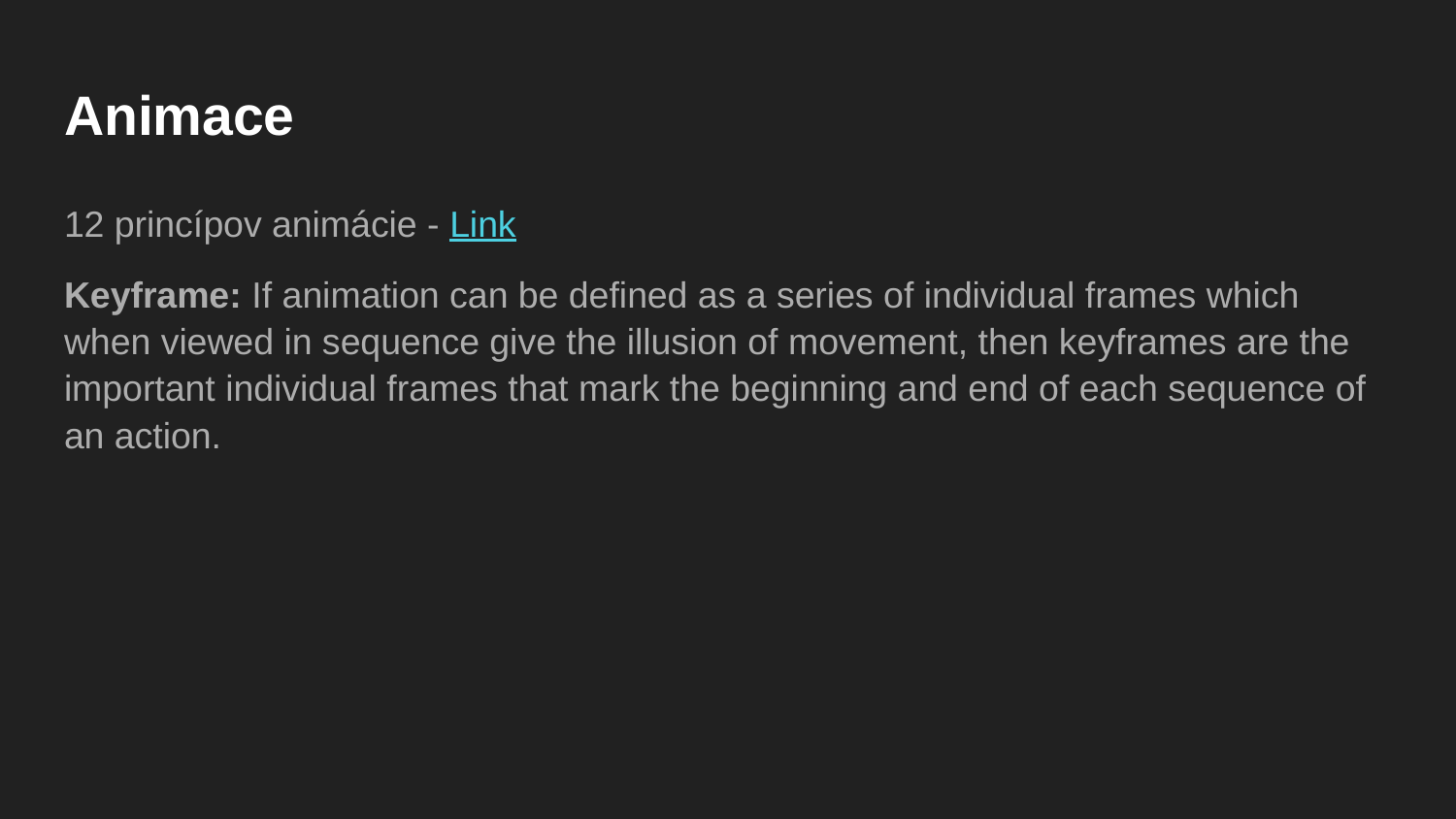

# Animace
12 princípov animácie - Link
Keyframe: If animation can be defined as a series of individual frames which when viewed in sequence give the illusion of movement, then keyframes are the important individual frames that mark the beginning and end of each sequence of an action.